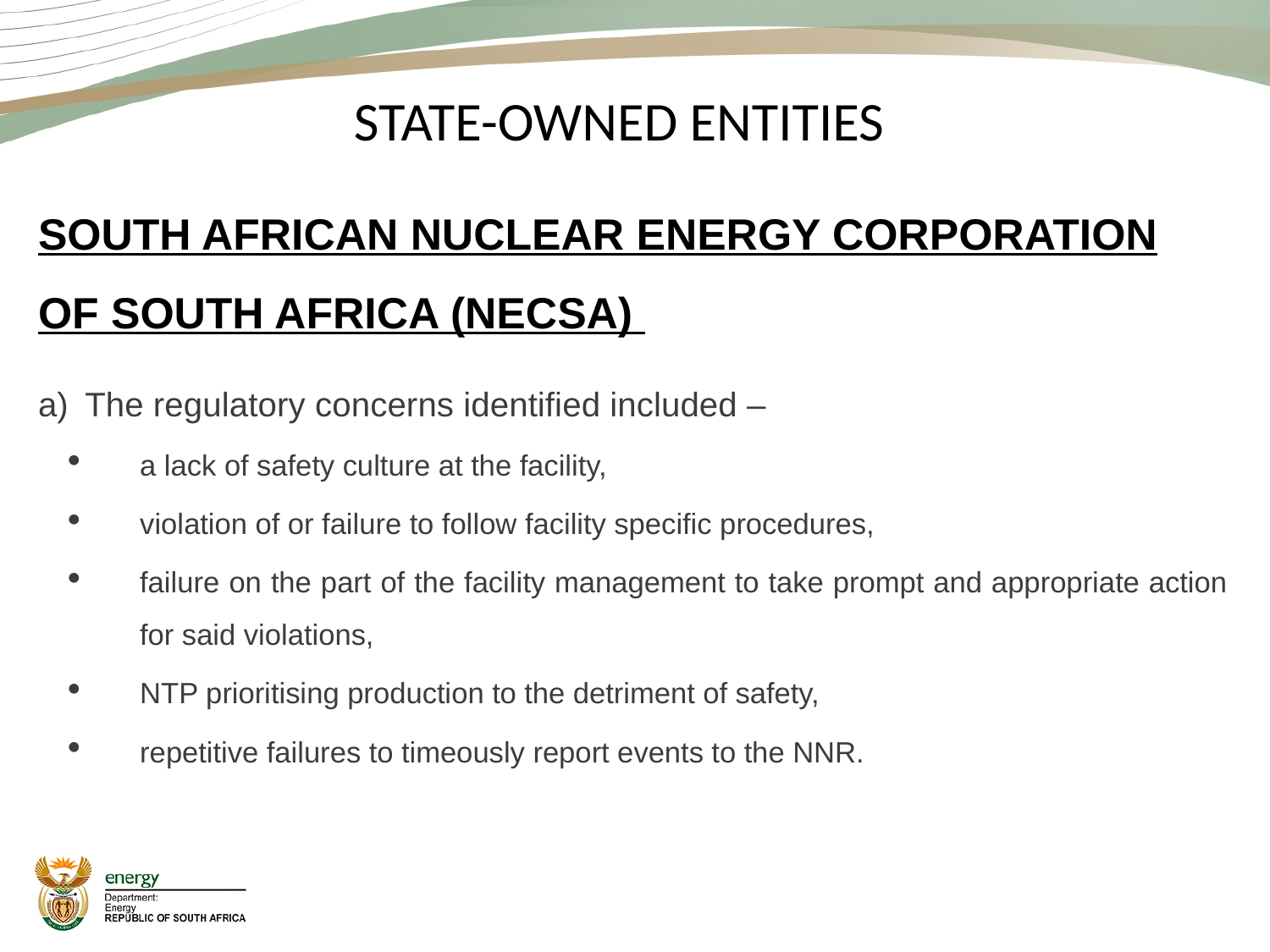

# STATE-OWNED ENTITIES

SOUTH AFRICAN NUCLEAR ENERGY CORPORATION OF SOUTH AFRICA (NECSA)
The regulatory concerns identified included –
a lack of safety culture at the facility,
violation of or failure to follow facility specific procedures,
failure on the part of the facility management to take prompt and appropriate action for said violations,
NTP prioritising production to the detriment of safety,
repetitive failures to timeously report events to the NNR.